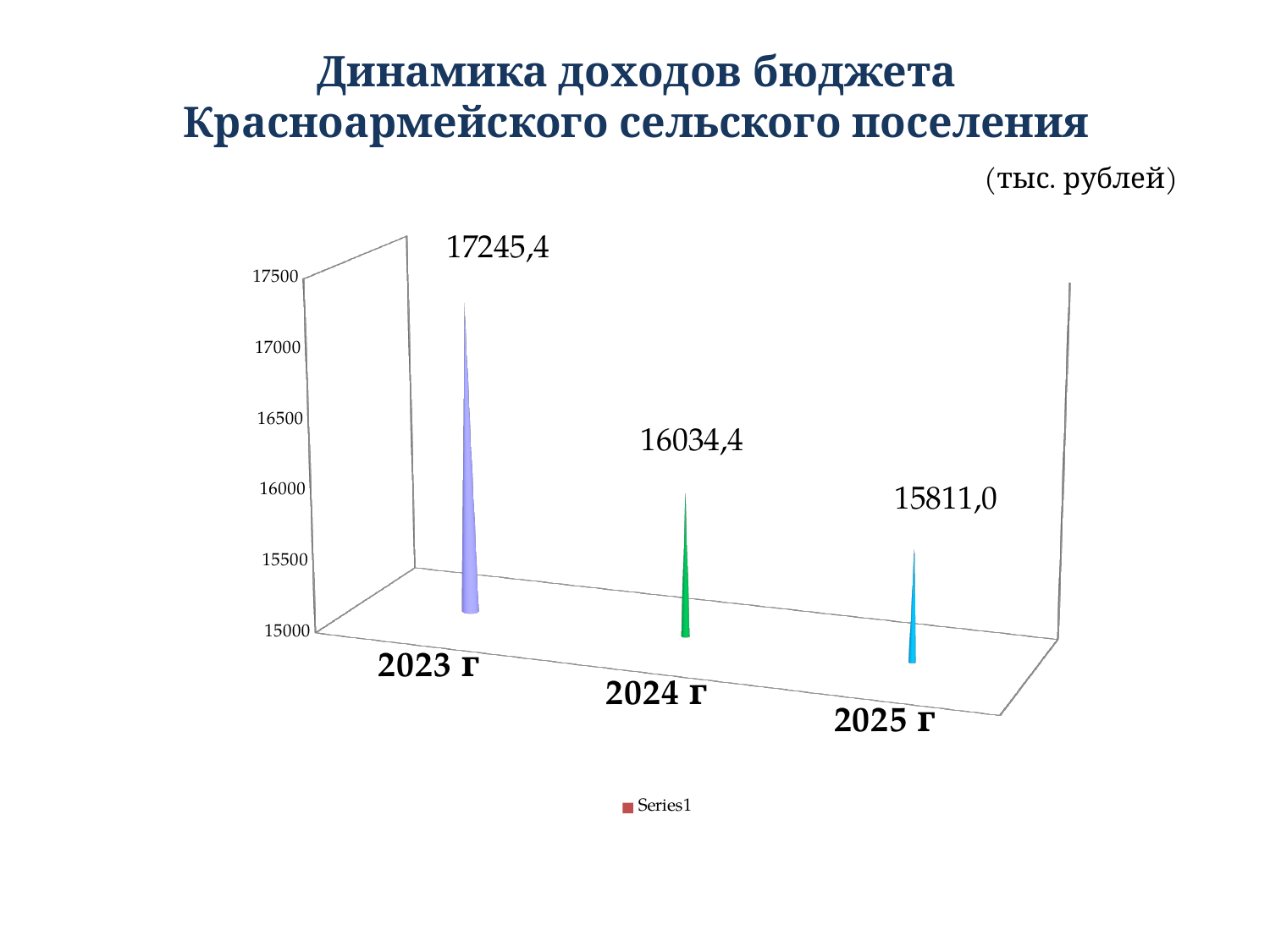

# Динамика доходов бюджета Красноармейского сельского поселения (тыс. рублей)

[unsupported chart]